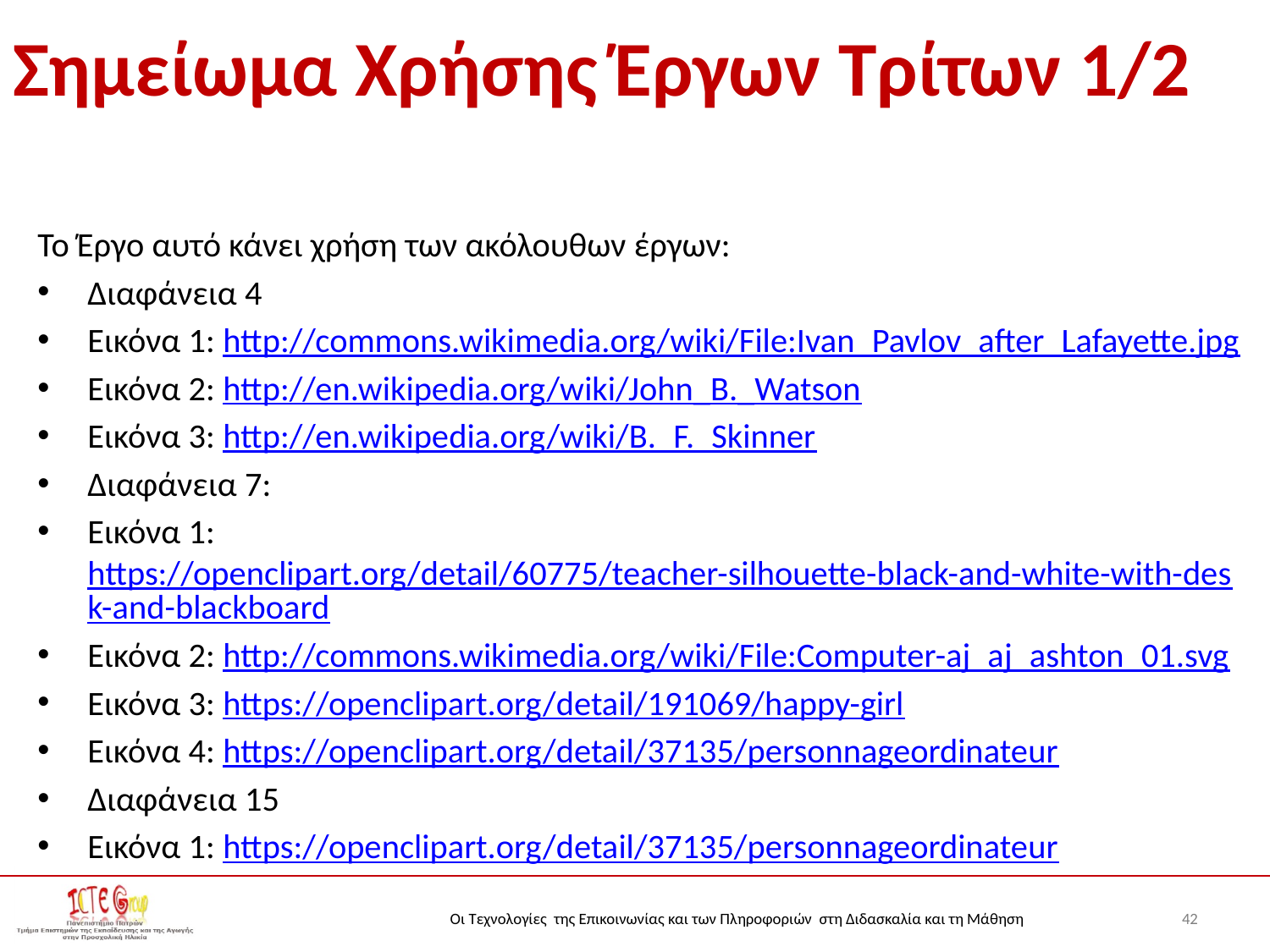

# Σημείωμα Χρήσης Έργων Τρίτων 1/2
Το Έργο αυτό κάνει χρήση των ακόλουθων έργων:
Διαφάνεια 4
Εικόνα 1: http://commons.wikimedia.org/wiki/File:Ivan_Pavlov_after_Lafayette.jpg
Εικόνα 2: http://en.wikipedia.org/wiki/John_B._Watson
Εικόνα 3: http://en.wikipedia.org/wiki/B._F._Skinner
Διαφάνεια 7:
Εικόνα 1:https://openclipart.org/detail/60775/teacher-silhouette-black-and-white-with-desk-and-blackboard
Εικόνα 2: http://commons.wikimedia.org/wiki/File:Computer-aj_aj_ashton_01.svg
Εικόνα 3: https://openclipart.org/detail/191069/happy-girl
Εικόνα 4: https://openclipart.org/detail/37135/personnageordinateur
Διαφάνεια 15
Εικόνα 1: https://openclipart.org/detail/37135/personnageordinateur